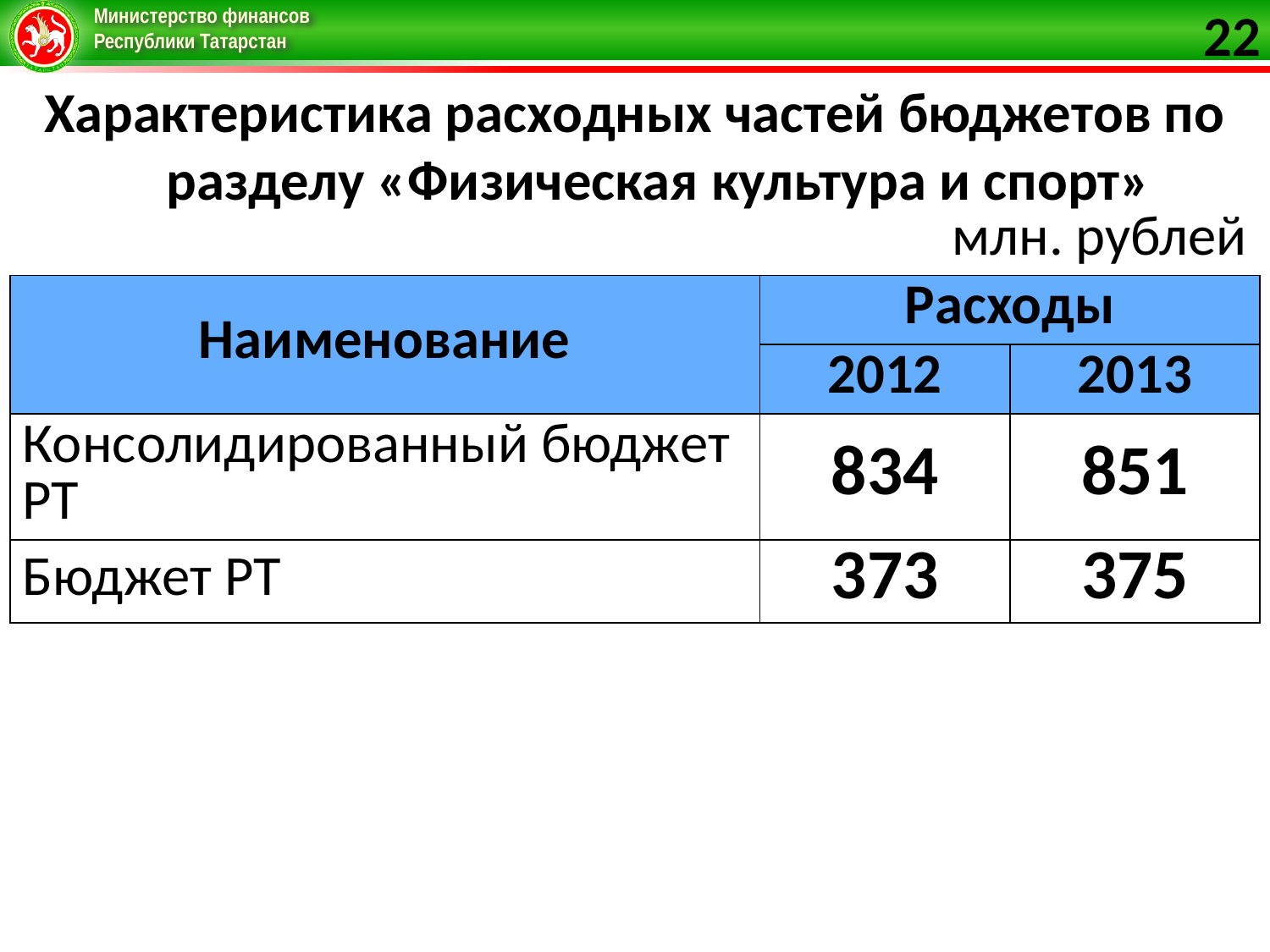

22
Характеристика расходных частей бюджетов по разделу «Физическая культура и спорт»
| млн. рублей |  |  |
| --- | --- | --- |
| Наименование | Расходы |  |
|  | 2012 | 2013 |
| Консолидированный бюджет РТ | 834 | 851 |
| Бюджет РТ | 373 | 375 |